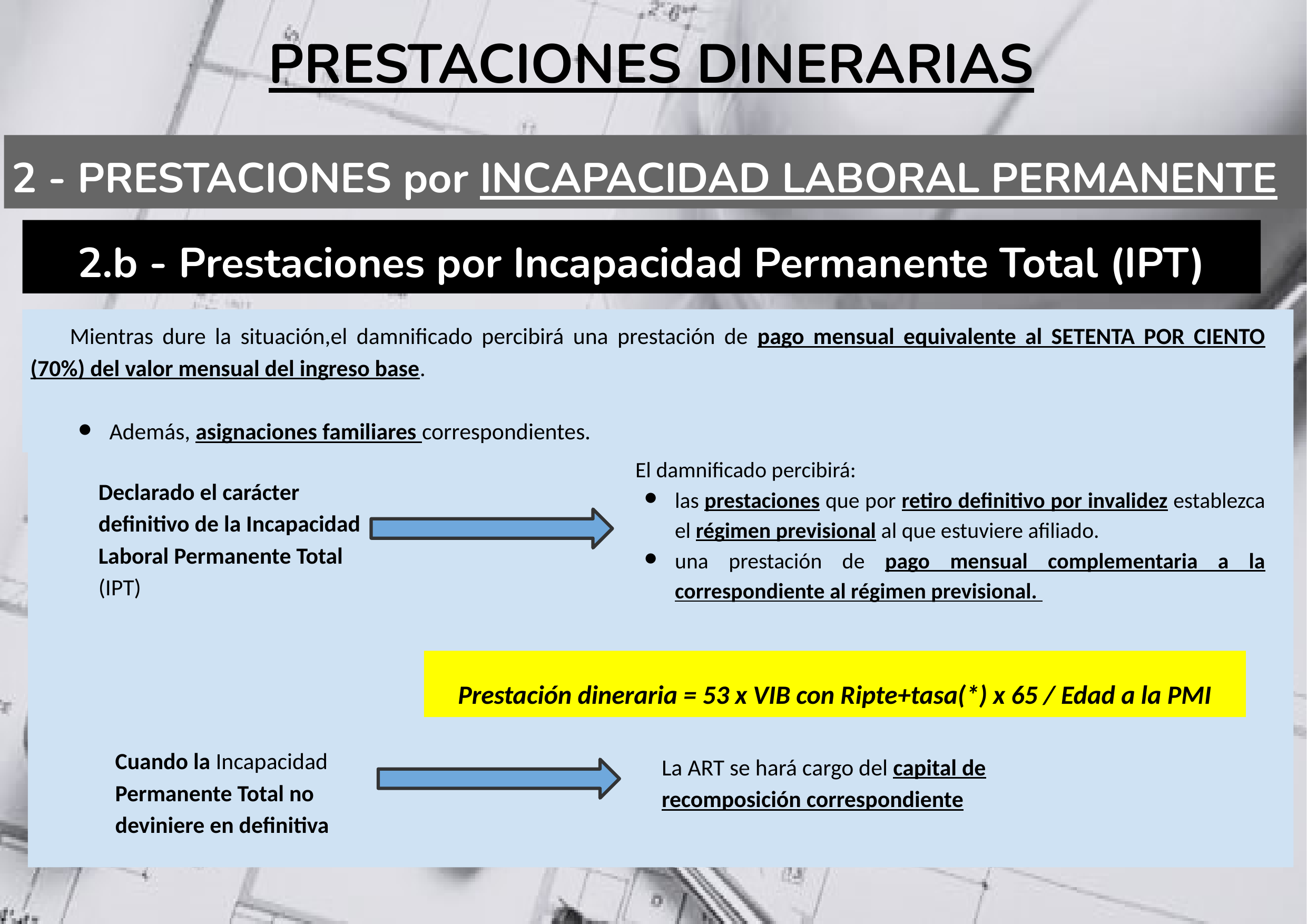

PRESTACIONES DINERARIAS
2 - PRESTACIONES por INCAPACIDAD LABORAL PERMANENTE
2.b - Prestaciones por Incapacidad Permanente Total (IPT)
Mientras dure la situación,el damnificado percibirá una prestación de pago mensual equivalente al SETENTA POR CIENTO (70%) del valor mensual del ingreso base.

Además, asignaciones familiares correspondientes.

El damnificado percibirá:
las prestaciones que por retiro definitivo por invalidez establezca el régimen previsional al que estuviere afiliado.
una prestación de pago mensual complementaria a la correspondiente al régimen previsional.
Declarado el carácter definitivo de la Incapacidad Laboral Permanente Total (IPT)

Prestación dineraria = 53 x VIB con Ripte+tasa(*) x 65 / Edad a la PMI
Cuando la Incapacidad Permanente Total no deviniere en definitiva
La ART se hará cargo del capital de recomposición correspondiente